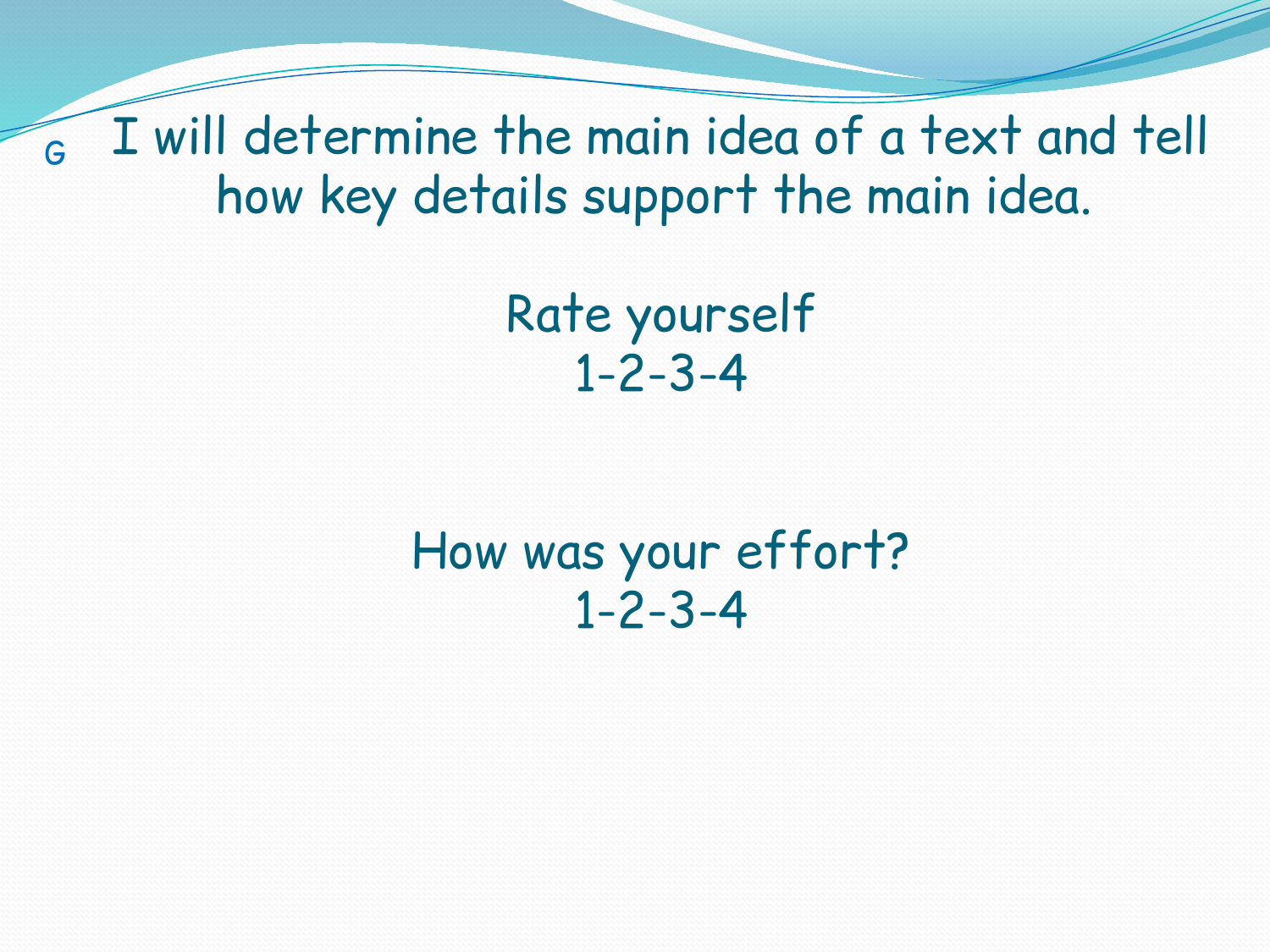

# I will determine the main idea of a text and tell how key details support the main idea. Rate yourself 1-2-3-4 How was your effort? 1-2-3-4
G